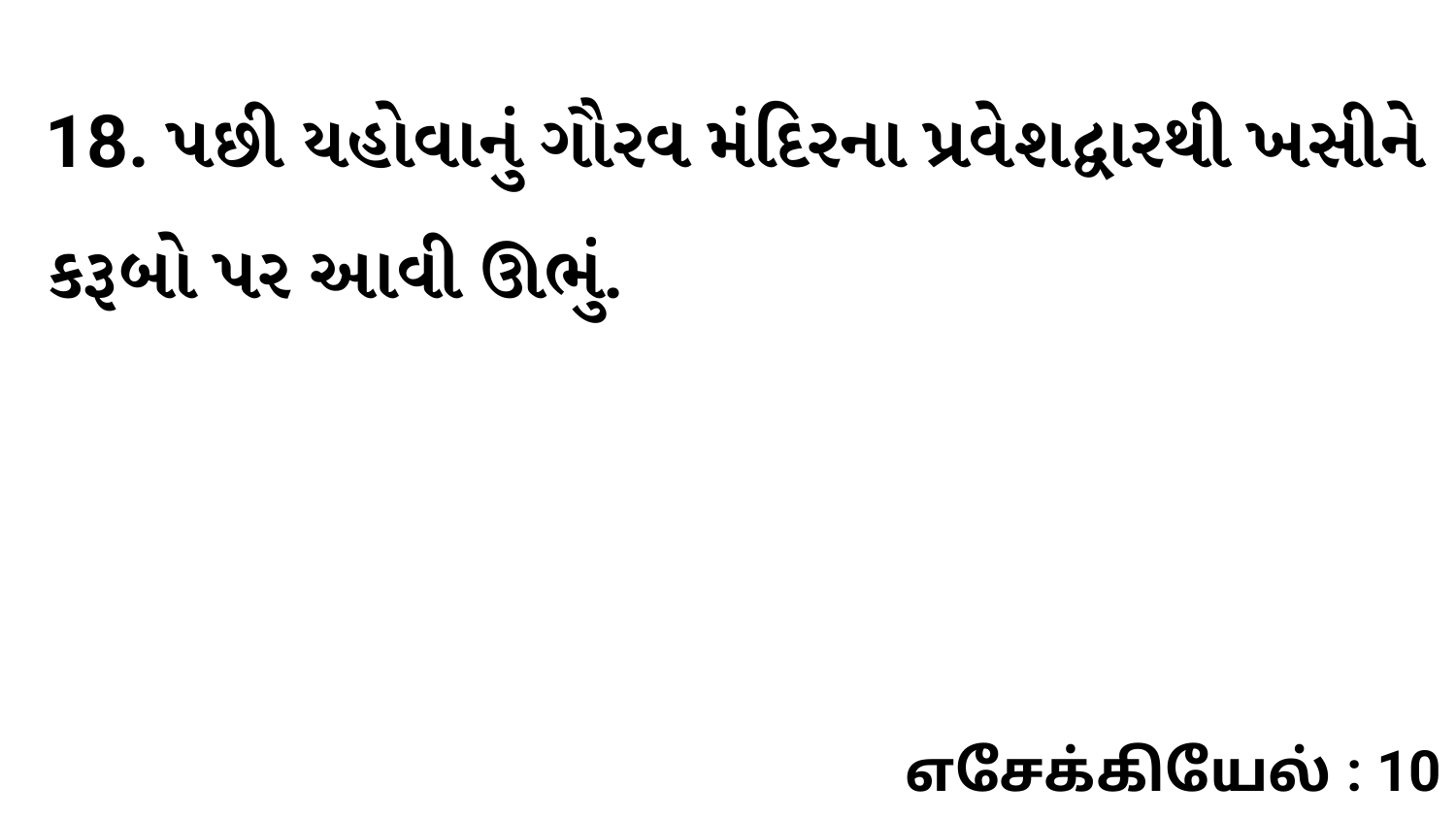

18. પછી યહોવાનું ગૌરવ મંદિરના પ્રવેશદ્વારથી ખસીને કરૂબો પર આવી ઊભું.
எசேக்கியேல் : 10